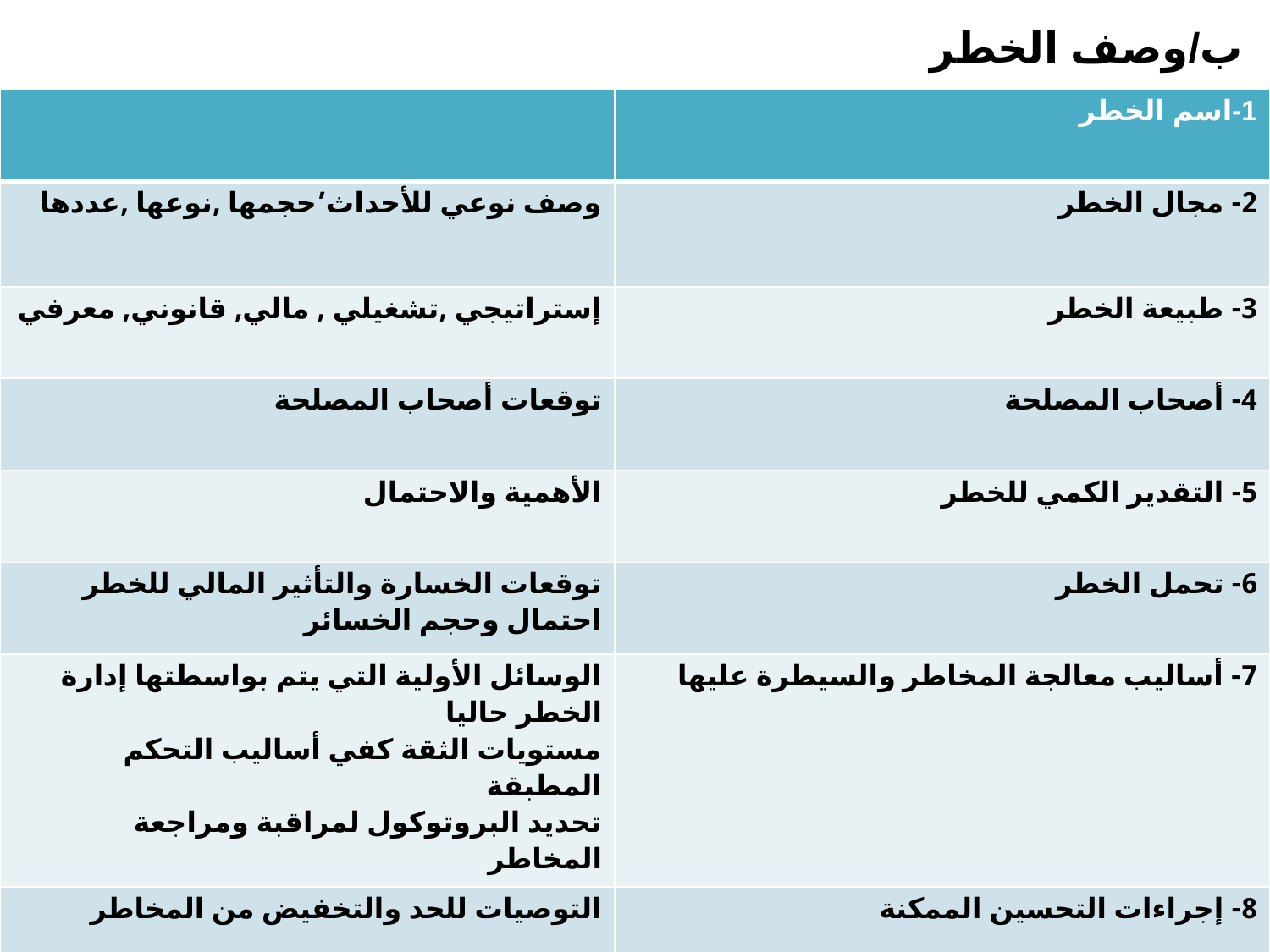

ب/وصف الخطر

|  | 1-اسم الخطر |
| --- | --- |
| وصف نوعي للأحداث’حجمها ,نوعها ,عددها | 2- مجال الخطر |
| إستراتيجي ,تشغيلي , مالي, قانوني, معرفي | 3- طبيعة الخطر |
| توقعات أصحاب المصلحة | 4- أصحاب المصلحة |
| الأهمية والاحتمال | 5- التقدير الكمي للخطر |
| توقعات الخسارة والتأثير المالي للخطر احتمال وحجم الخسائر | 6- تحمل الخطر |
| الوسائل الأولية التي يتم بواسطتها إدارة الخطر حاليا مستويات الثقة كفي أساليب التحكم المطبقة تحديد البروتوكول لمراقبة ومراجعة المخاطر | 7- أساليب معالجة المخاطر والسيطرة عليها |
| التوصيات للحد والتخفيض من المخاطر | 8- إجراءات التحسين الممكنة |
| تحديد الإدارة المسؤولة عن تطوير الإستراتيجية والسياسة لمواجهة هذا الخطر | 9- تطوير الإستراتيجية والسياسة في مواجهة المخاطر |